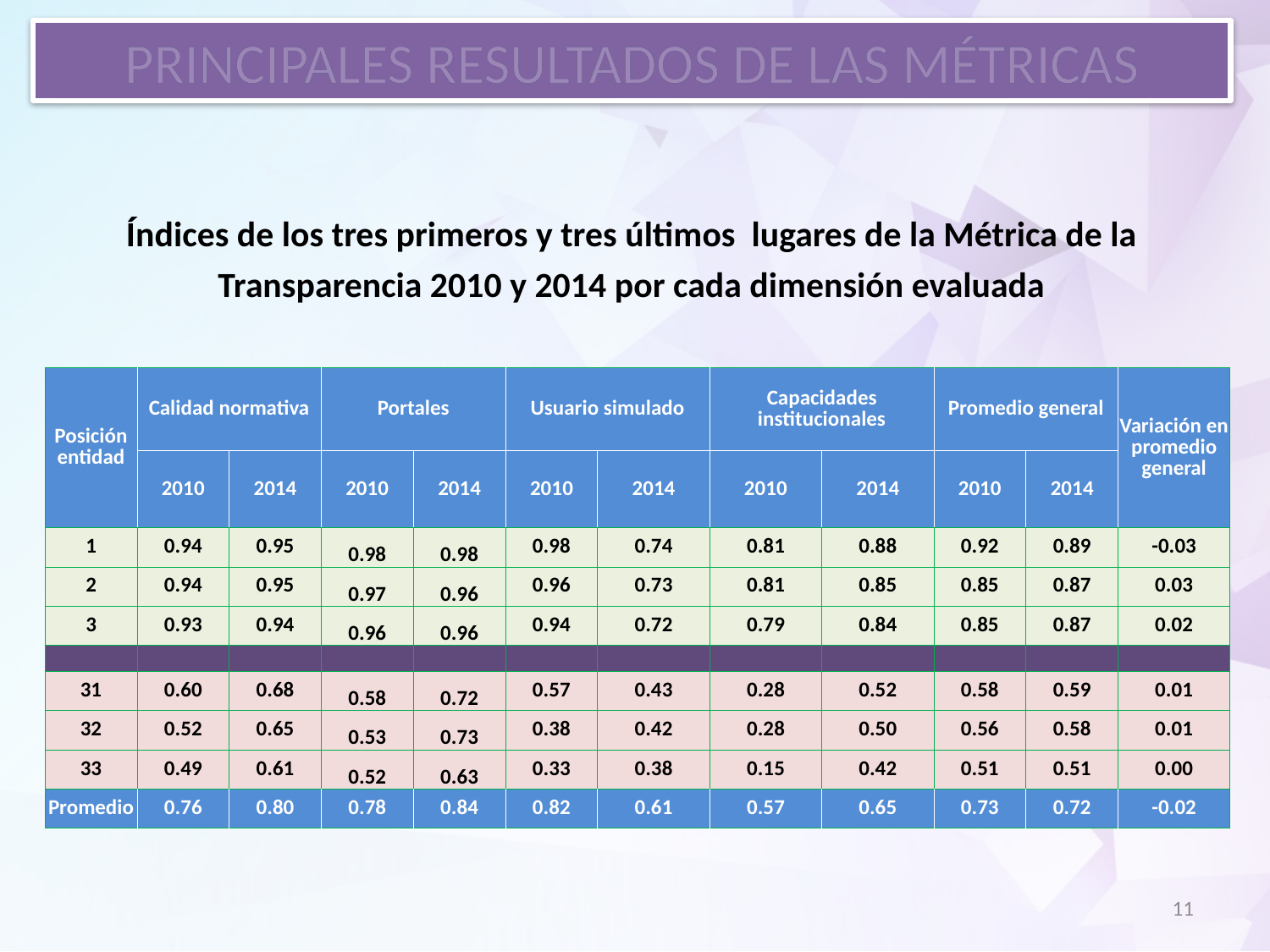

PRINCIPALES RESULTADOS DE LAS MÉTRICAS
Índices de los tres primeros y tres últimos  lugares de la Métrica de la Transparencia 2010 y 2014 por cada dimensión evaluada
| Posición entidad | Calidad normativa |  | Portales |  | Usuario simulado |  | Capacidades institucionales |  | Promedio general |  | Variación en promedio general |
| --- | --- | --- | --- | --- | --- | --- | --- | --- | --- | --- | --- |
|  | 2010 | 2014 | 2010 | 2014 | 2010 | 2014 | 2010 | 2014 | 2010 | 2014 |  |
| 1 | 0.94 | 0.95 | 0.98 | 0.98 | 0.98 | 0.74 | 0.81 | 0.88 | 0.92 | 0.89 | -0.03 |
| 2 | 0.94 | 0.95 | 0.97 | 0.96 | 0.96 | 0.73 | 0.81 | 0.85 | 0.85 | 0.87 | 0.03 |
| 3 | 0.93 | 0.94 | 0.96 | 0.96 | 0.94 | 0.72 | 0.79 | 0.84 | 0.85 | 0.87 | 0.02 |
|  |  |  |  |  |  |  |  |  |  |  |  |
| 31 | 0.60 | 0.68 | 0.58 | 0.72 | 0.57 | 0.43 | 0.28 | 0.52 | 0.58 | 0.59 | 0.01 |
| 32 | 0.52 | 0.65 | 0.53 | 0.73 | 0.38 | 0.42 | 0.28 | 0.50 | 0.56 | 0.58 | 0.01 |
| 33 | 0.49 | 0.61 | 0.52 | 0.63 | 0.33 | 0.38 | 0.15 | 0.42 | 0.51 | 0.51 | 0.00 |
| Promedio | 0.76 | 0.80 | 0.78 | 0.84 | 0.82 | 0.61 | 0.57 | 0.65 | 0.73 | 0.72 | -0.02 |
11